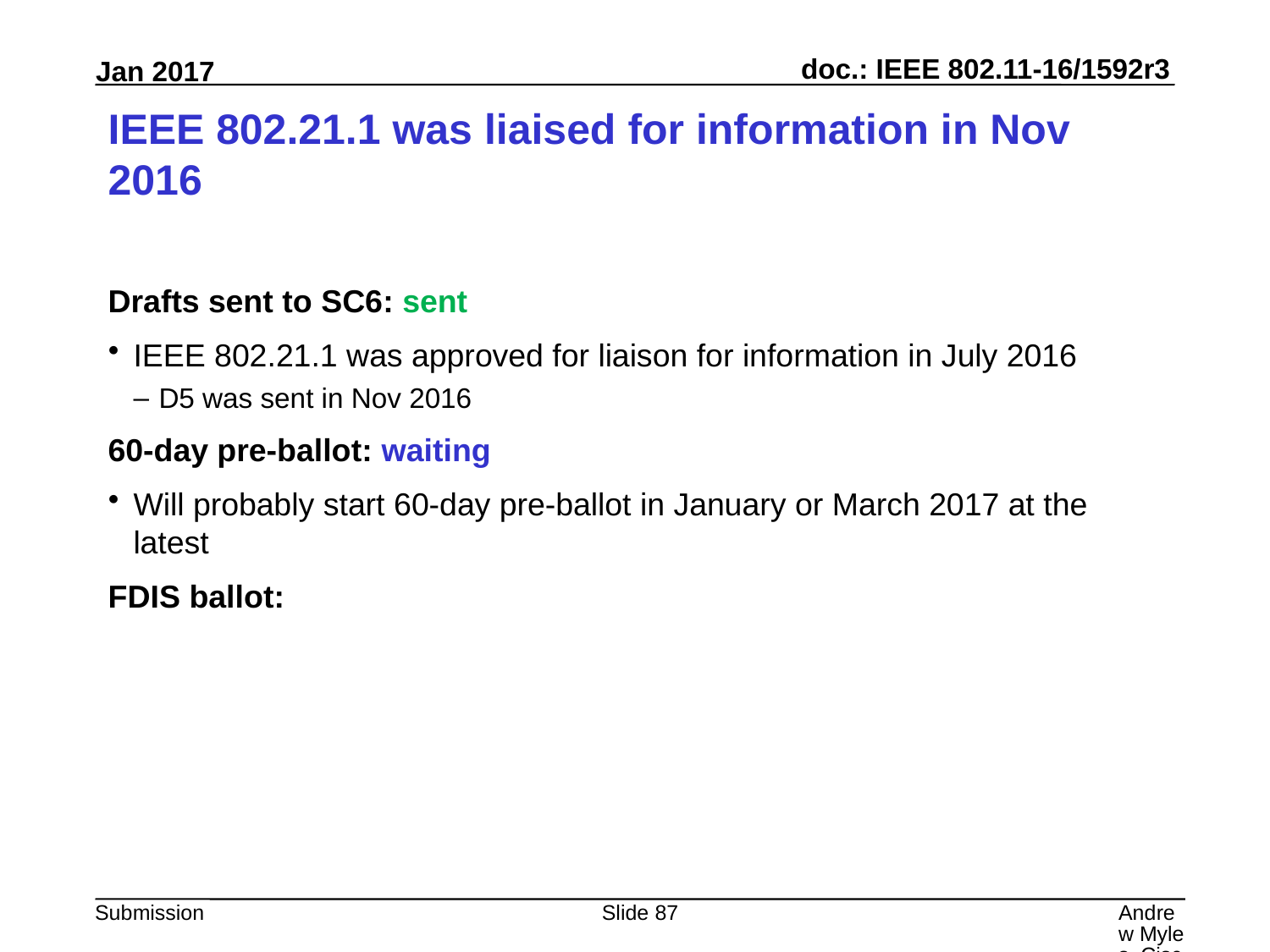

# IEEE 802.21.1 was liaised for information in Nov 2016
Drafts sent to SC6: sent
IEEE 802.21.1 was approved for liaison for information in July 2016
D5 was sent in Nov 2016
60-day pre-ballot: waiting
Will probably start 60-day pre-ballot in January or March 2017 at the latest
FDIS ballot:
Slide 87
Andrew Myles, Cisco